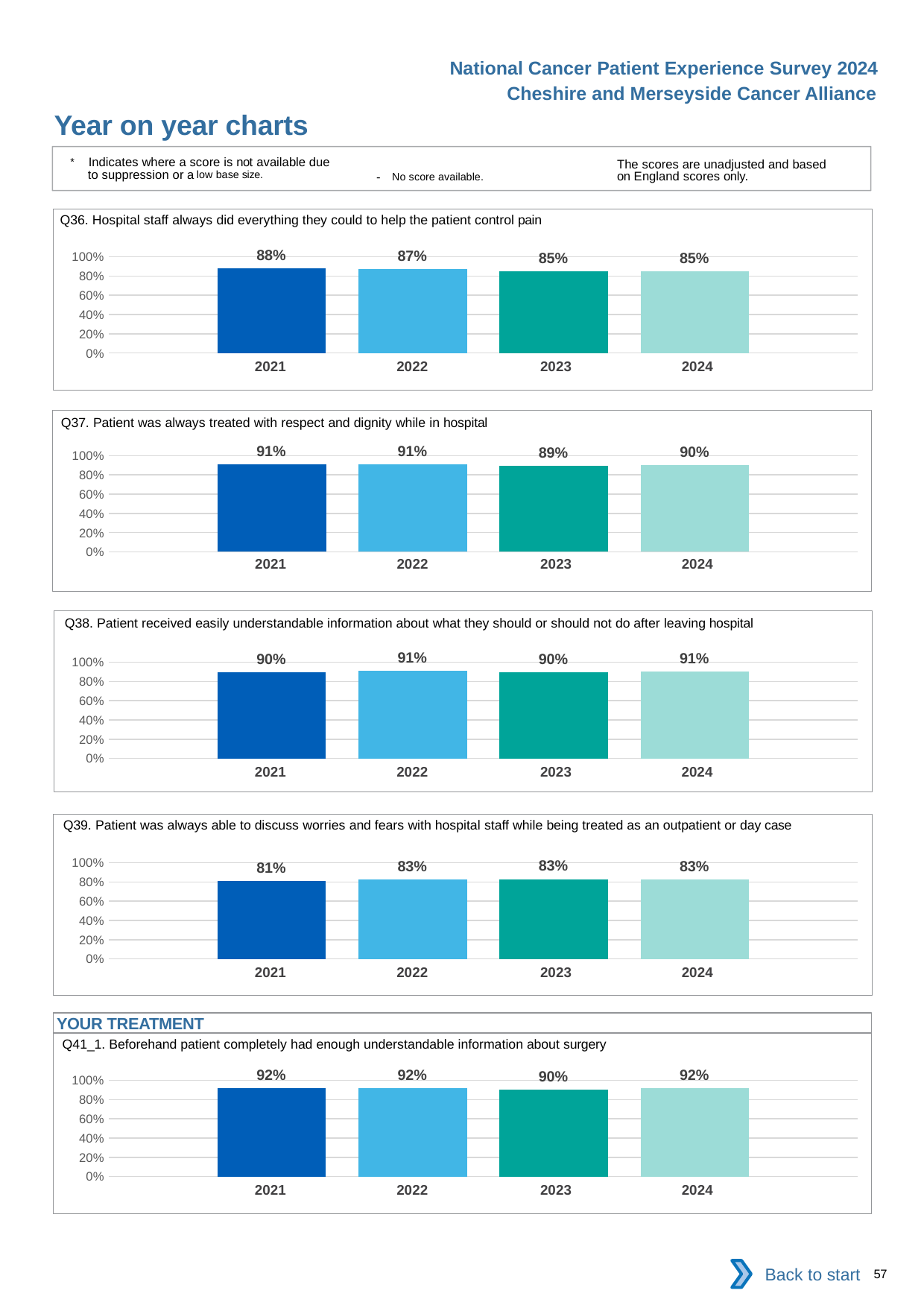

National Cancer Patient Experience Survey 2024
Cheshire and Merseyside Cancer Alliance
Year on year charts

*  Indicates where a score is not available due to suppression or a low base size.
The scores are unadjusted and based on England scores only.
- No score available.
Q36. Hospital staff always did everything they could to help the patient control pain

### Chart

| Category | 2021 | 2022 | 2023 | 2024 |
|---|---|---|---|---|
| Category 1 | 0.8814433 | 0.8723404 | 0.8486759 | 0.852205 |
| 2021 | 2022 | 2023 | 2024 |
| --- | --- | --- | --- |
Q37. Patient was always treated with respect and dignity while in hospital

### Chart

| Category | 2021 | 2022 | 2023 | 2024 |
|---|---|---|---|---|
| Category 1 | 0.9077278 | 0.909292 | 0.8928571 | 0.9015707 |
| 2021 | 2022 | 2023 | 2024 |
| --- | --- | --- | --- |
Q38. Patient received easily understandable information about what they should or should not do after leaving hospital

### Chart

| Category | 2021 | 2022 | 2023 | 2024 |
|---|---|---|---|---|
| Category 1 | 0.8997642 | 0.9099099 | 0.8974943 | 0.9059829 |
| 2021 | 2022 | 2023 | 2024 |
| --- | --- | --- | --- |
Q39. Patient was always able to discuss worries and fears with hospital staff while being treated as an outpatient or day case

### Chart

| Category | 2021 | 2022 | 2023 | 2024 |
|---|---|---|---|---|
| Category 1 | 0.8090491 | 0.825354 | 0.8294423 | 0.8250927 |
| 2021 | 2022 | 2023 | 2024 |
| --- | --- | --- | --- |
YOUR TREATMENT
Q41_1. Beforehand patient completely had enough understandable information about surgery

### Chart

| Category | 2021 | 2022 | 2023 | 2024 |
|---|---|---|---|---|
| Category 1 | 0.9154316 | 0.9196429 | 0.9005329 | 0.9156909 |
| 2021 | 2022 | 2023 | 2024 |
| --- | --- | --- | --- |
Back to start

57